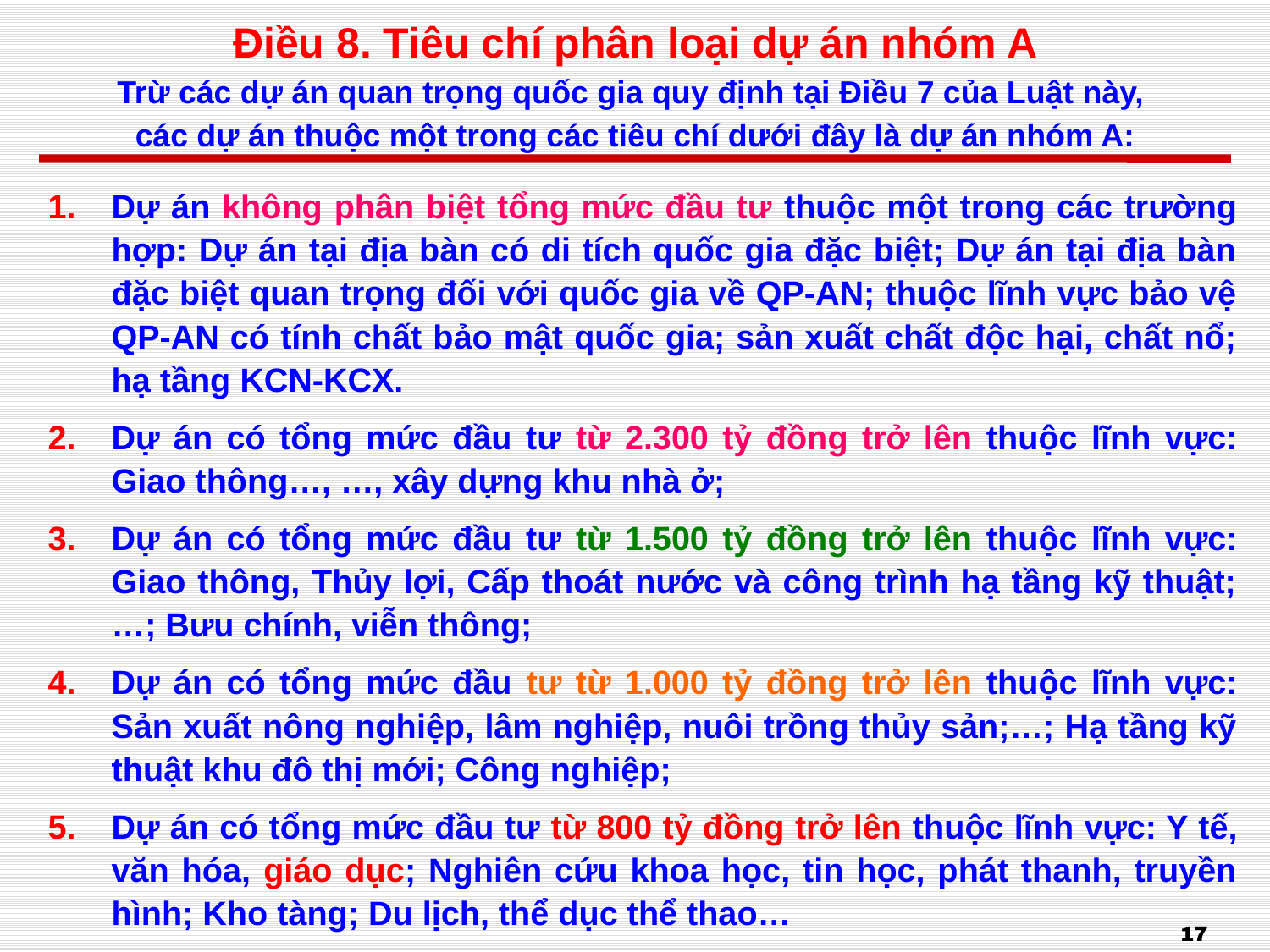

# Điều 8. Tiêu chí phân loại dự án nhóm A Trừ các dự án quan trọng quốc gia quy định tại Điều 7 của Luật này, các dự án thuộc một trong các tiêu chí dưới đây là dự án nhóm A:
Dự án không phân biệt tổng mức đầu tư thuộc một trong các trường hợp: Dự án tại địa bàn có di tích quốc gia đặc biệt; Dự án tại địa bàn đặc biệt quan trọng đối với quốc gia về QP-AN; thuộc lĩnh vực bảo vệ QP-AN có tính chất bảo mật quốc gia; sản xuất chất độc hại, chất nổ; hạ tầng KCN-KCX.
Dự án có tổng mức đầu tư từ 2.300 tỷ đồng trở lên thuộc lĩnh vực: Giao thông…, …, xây dựng khu nhà ở;
Dự án có tổng mức đầu tư từ 1.500 tỷ đồng trở lên thuộc lĩnh vực: Giao thông, Thủy lợi, Cấp thoát nước và công trình hạ tầng kỹ thuật;…; Bưu chính, viễn thông;
Dự án có tổng mức đầu tư từ 1.000 tỷ đồng trở lên thuộc lĩnh vực: Sản xuất nông nghiệp, lâm nghiệp, nuôi trồng thủy sản;…; Hạ tầng kỹ thuật khu đô thị mới; Công nghiệp;
Dự án có tổng mức đầu tư từ 800 tỷ đồng trở lên thuộc lĩnh vực: Y tế, văn hóa, giáo dục; Nghiên cứu khoa học, tin học, phát thanh, truyền hình; Kho tàng; Du lịch, thể dục thể thao…